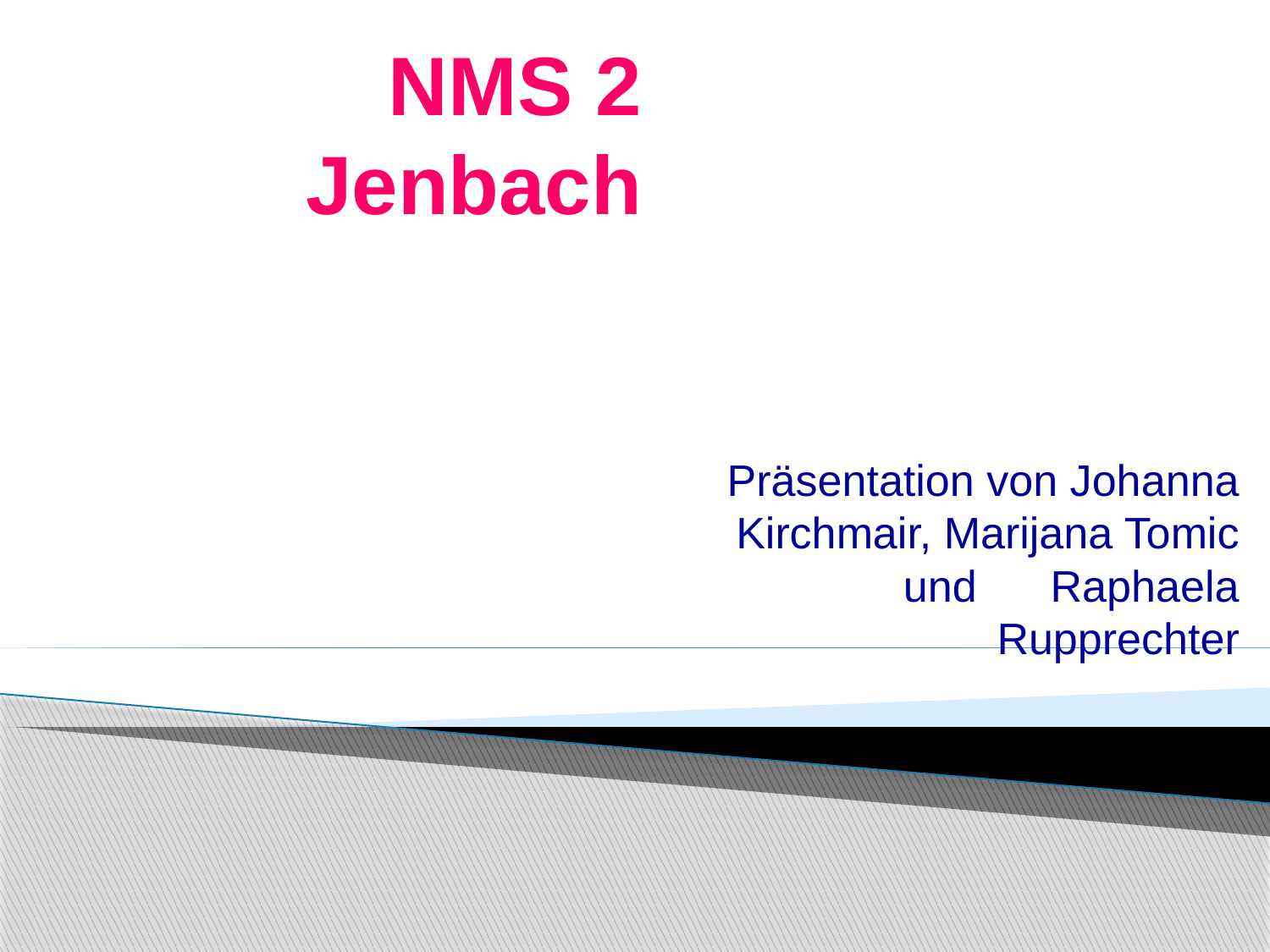

# NMS 2 Jenbach
Präsentation von Johanna Kirchmair, Marijana Tomic und      Raphaela Rupprechter